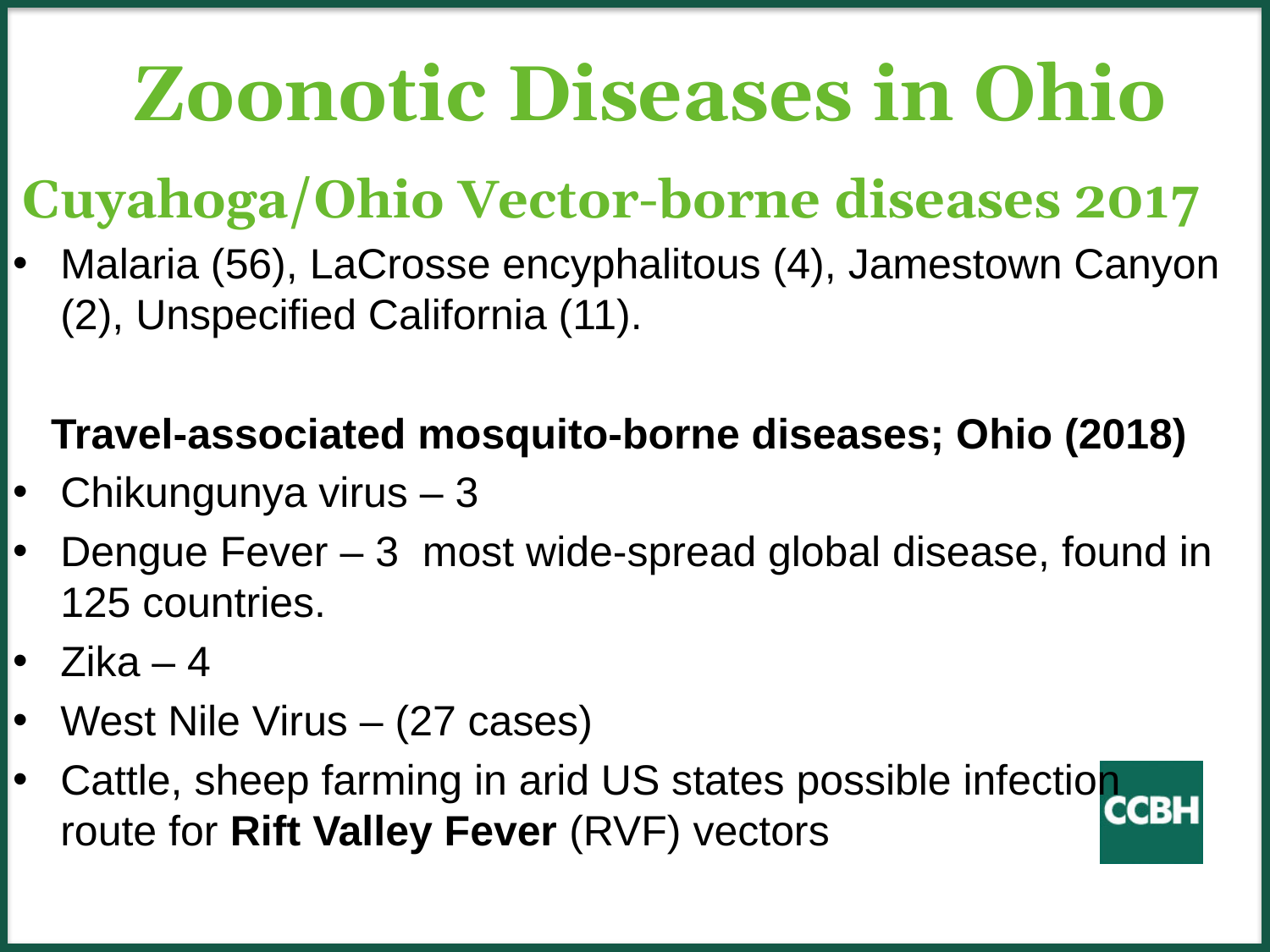

# Zoonotic Diseases in Ohio
Cuyahoga/Ohio Vector-borne diseases 2017
Malaria (56), LaCrosse encyphalitous (4), Jamestown Canyon (2), Unspecified California (11).

Travel-associated mosquito-borne diseases; Ohio (2018)
Chikungunya virus – 3
Dengue Fever – 3  most wide-spread global disease, found in 125 countries.
Zika – 4
West Nile Virus – (27 cases)
Cattle, sheep farming in arid US states possible infection route for Rift Valley Fever (RVF) vectors